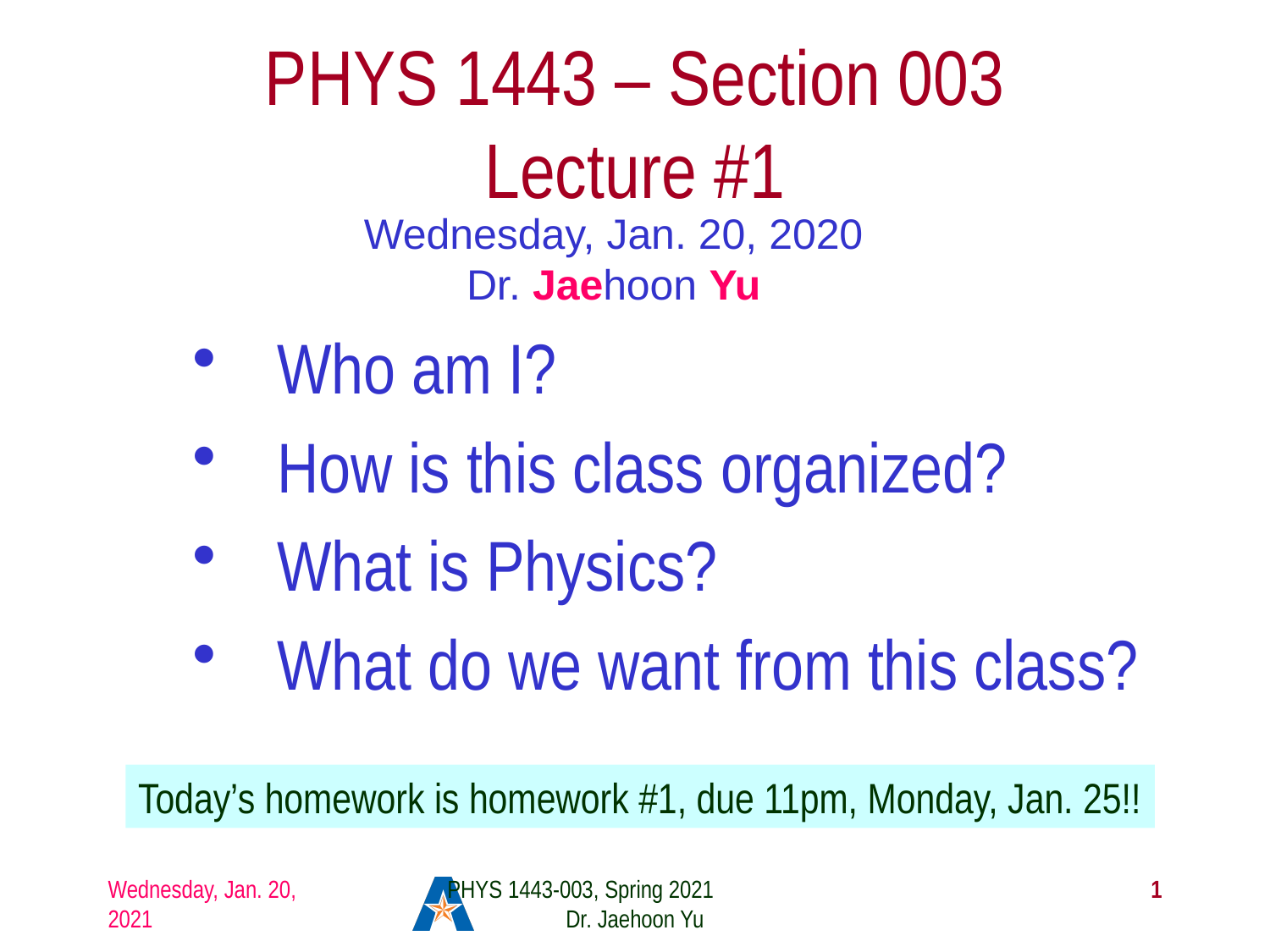

# PHYS 1443 – Section 003 Lecture #1
Wednesday, Jan. 20, 2020
Dr. Jaehoon Yu
Who am I?
How is this class organized?
What is Physics?
What do we want from this class?
Today’s homework is homework #1, due 11pm, Monday, Jan. 25!!
Wednesday, Jan. 20, 2021
PHYS 1443-003, Spring 2021                    Dr. Jaehoon Yu
1